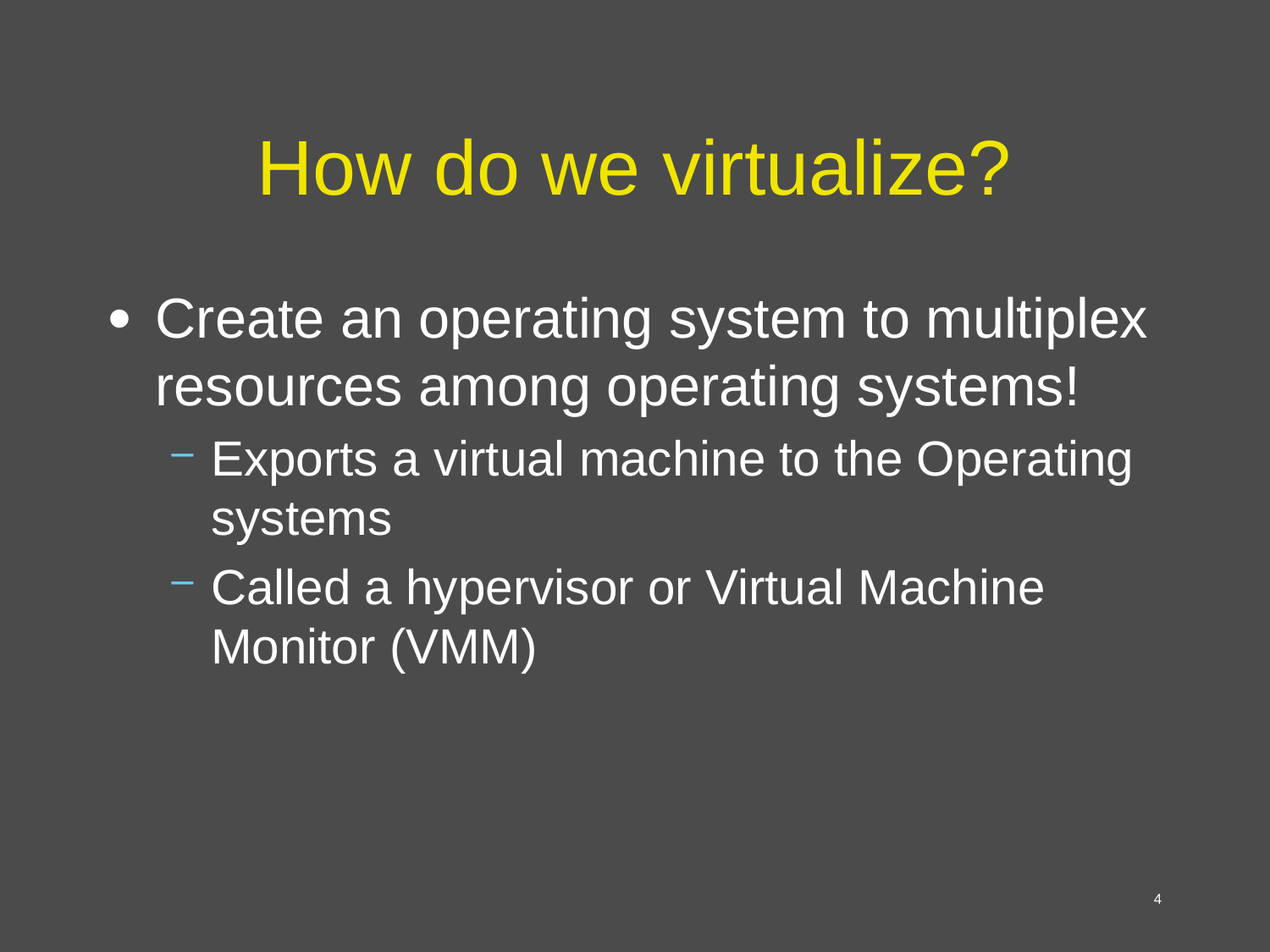

# How do we virtualize?
Create an operating system to multiplex resources among operating systems!
Exports a virtual machine to the Operating systems
Called a hypervisor or Virtual Machine Monitor (VMM)

4